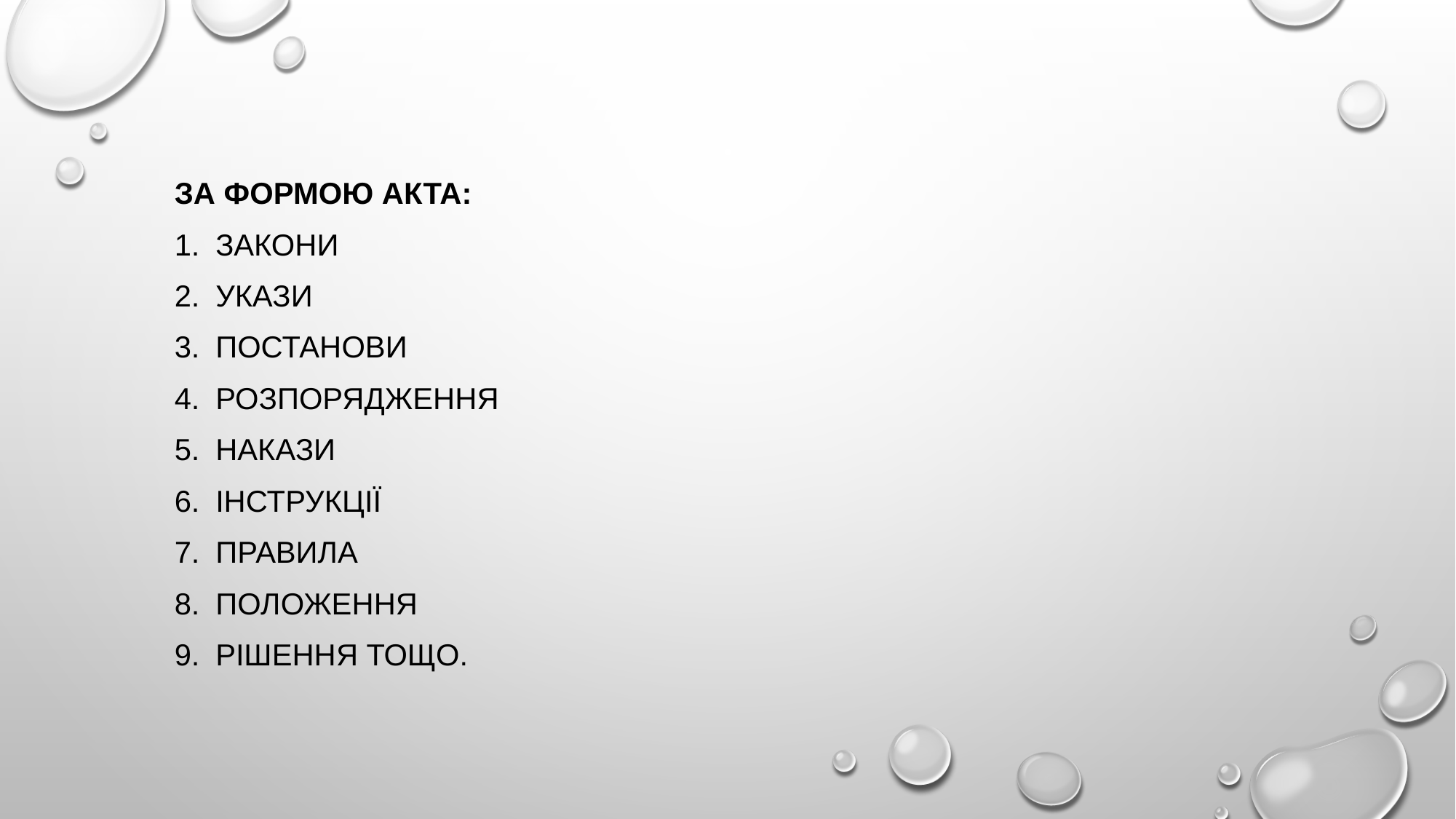

За формою акта:
закони
укази
постанови
розпорядження
накази
інструкції
правила
положення
рішення тощо.